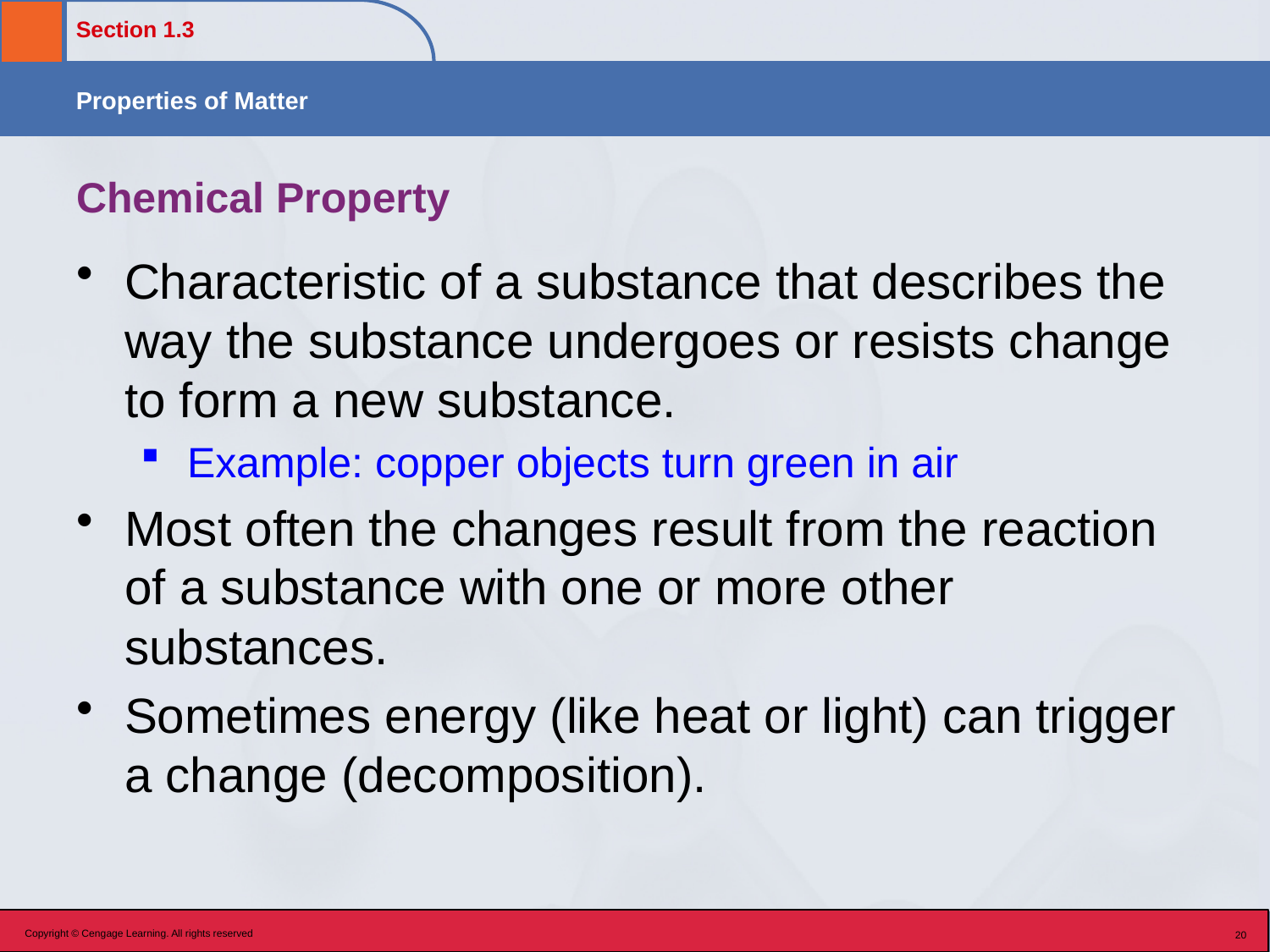

# Chemical Property
Characteristic of a substance that describes the way the substance undergoes or resists change to form a new substance.
Example: copper objects turn green in air
Most often the changes result from the reaction of a substance with one or more other substances.
Sometimes energy (like heat or light) can trigger a change (decomposition).
Copyright © Cengage Learning. All rights reserved
20